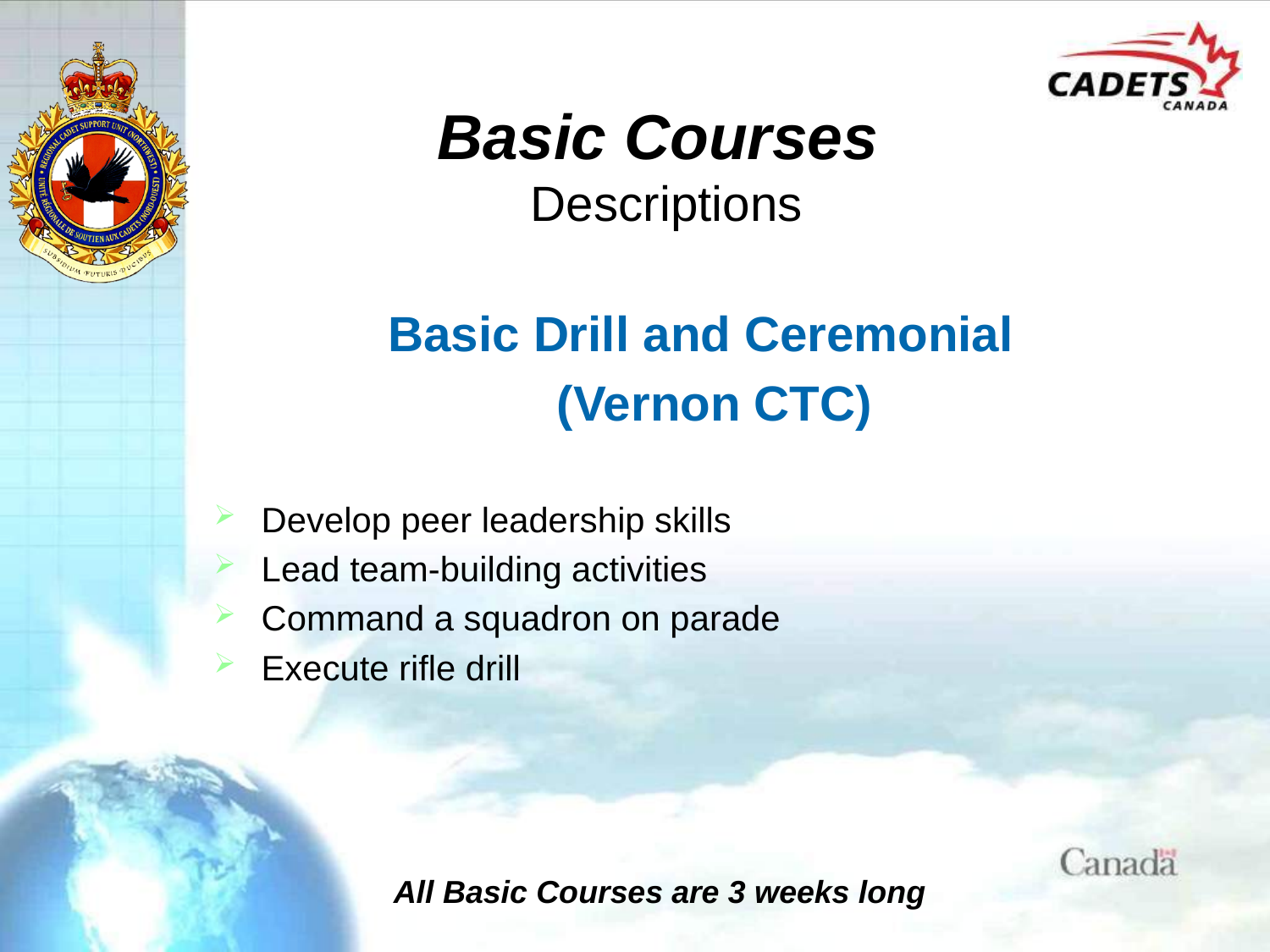

# Basic Courses Descriptions
Basic Drill and Ceremonial
(Vernon CTC)

Develop peer leadership skills
Lead team-building activities
Command a squadron on parade
Execute rifle drill
All Basic Courses are 3 weeks long